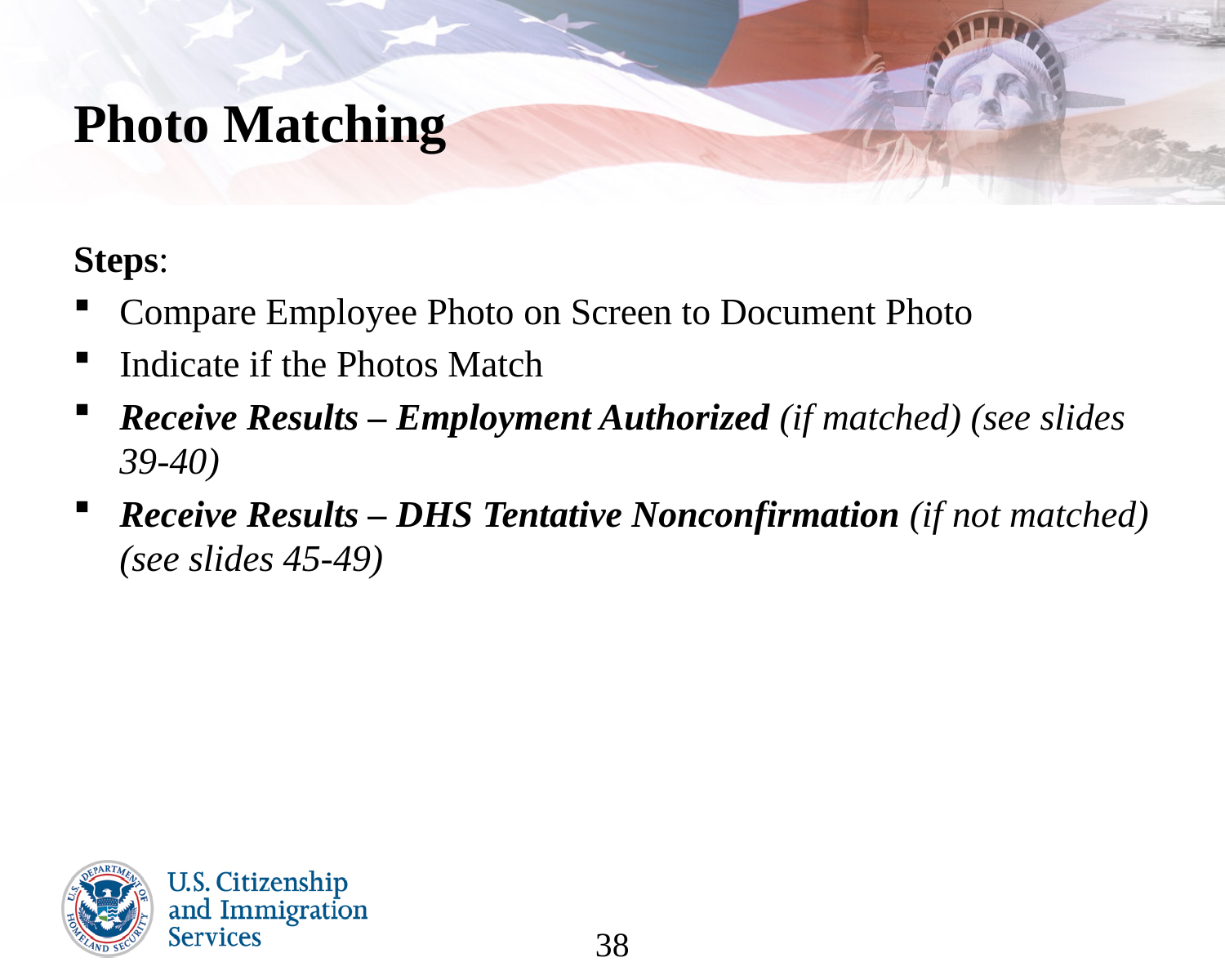

# Photo Matching
Steps:
Compare Employee Photo on Screen to Document Photo
Indicate if the Photos Match
Receive Results – Employment Authorized (if matched) (see slides 39-40)
Receive Results – DHS Tentative Nonconfirmation (if not matched) (see slides 45-49)